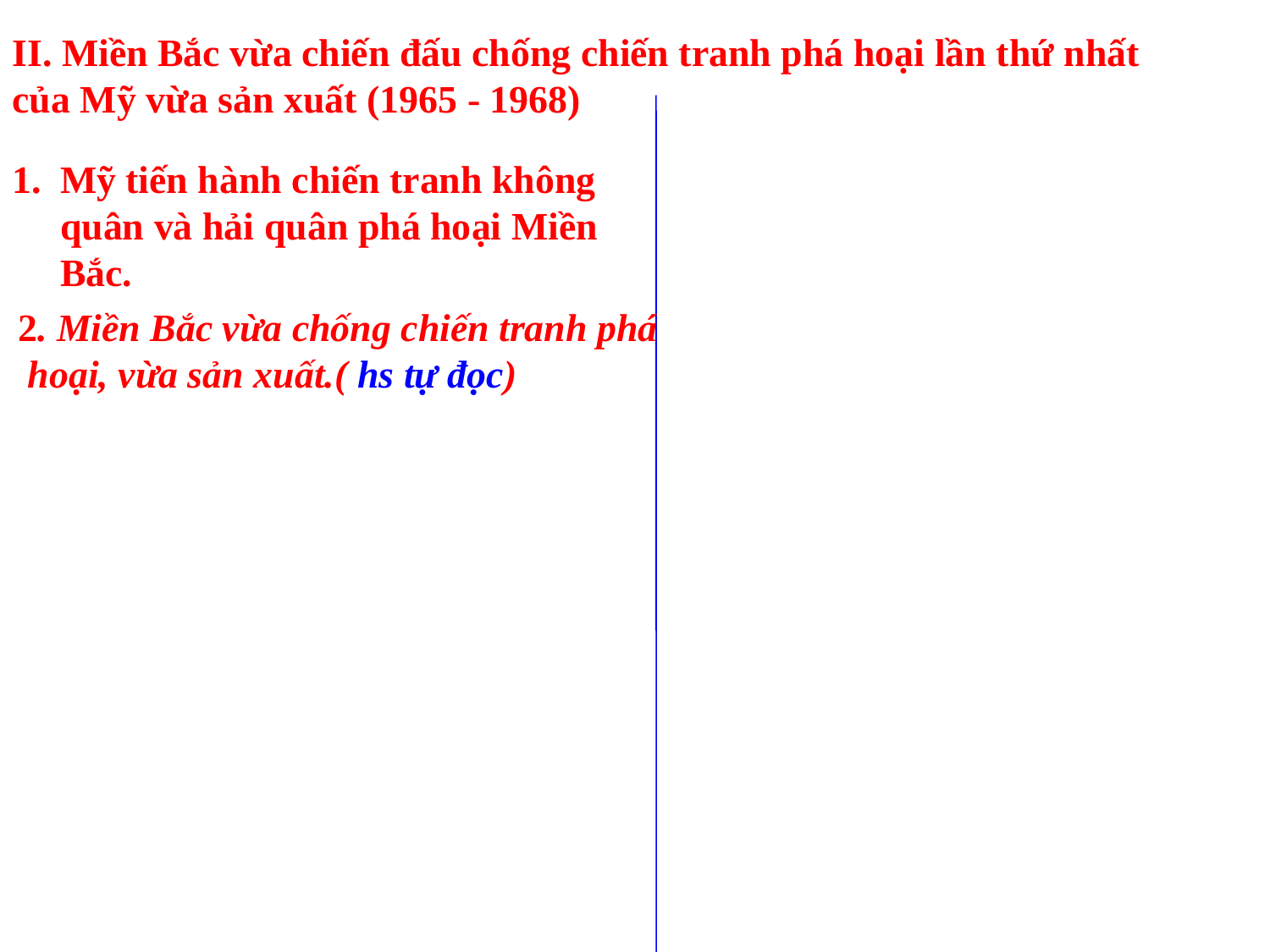

II. Miền Bắc vừa chiến đấu chống chiến tranh phá hoại lần thứ nhất của Mỹ vừa sản xuất (1965 - 1968)

Mỹ tiến hành chiến tranh không quân và hải quân phá hoại Miền Bắc.
2. Miền Bắc vừa chống chiến tranh phá
 hoại, vừa sản xuất.( hs tự đọc)